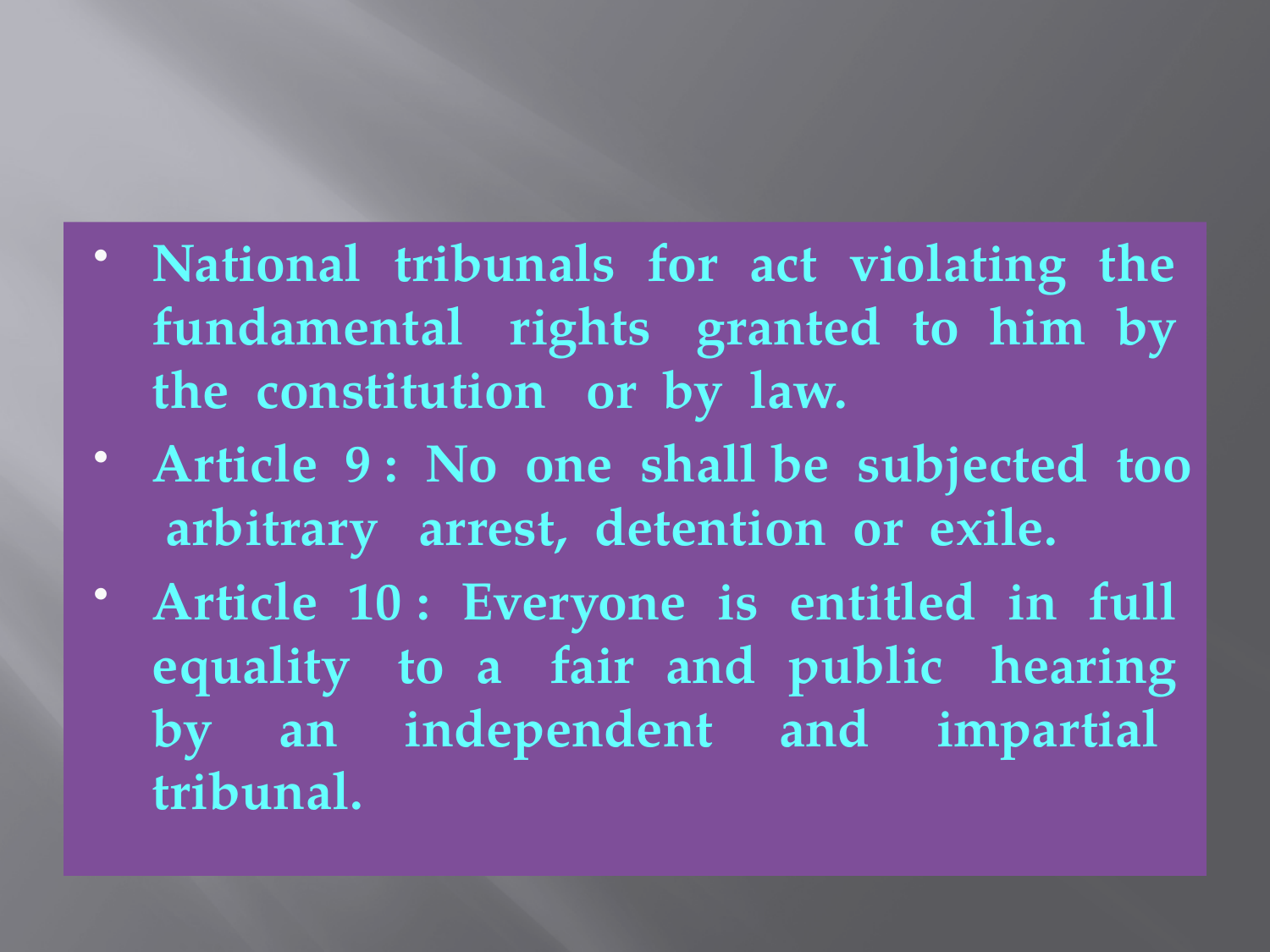

#
National  tribunals  for  act  violating  the  fundamental   rights   granted  to  him  by  the  constitution   or  by  law.
Article  9 :  No  one  shall be  subjected  too  arbitrary   arrest,  detention  or  exile.
Article  10 :  Everyone  is  entitled  in  full  equality   to  a   fair  and  public   hearing  by  an  independent  and  impartial  tribunal.